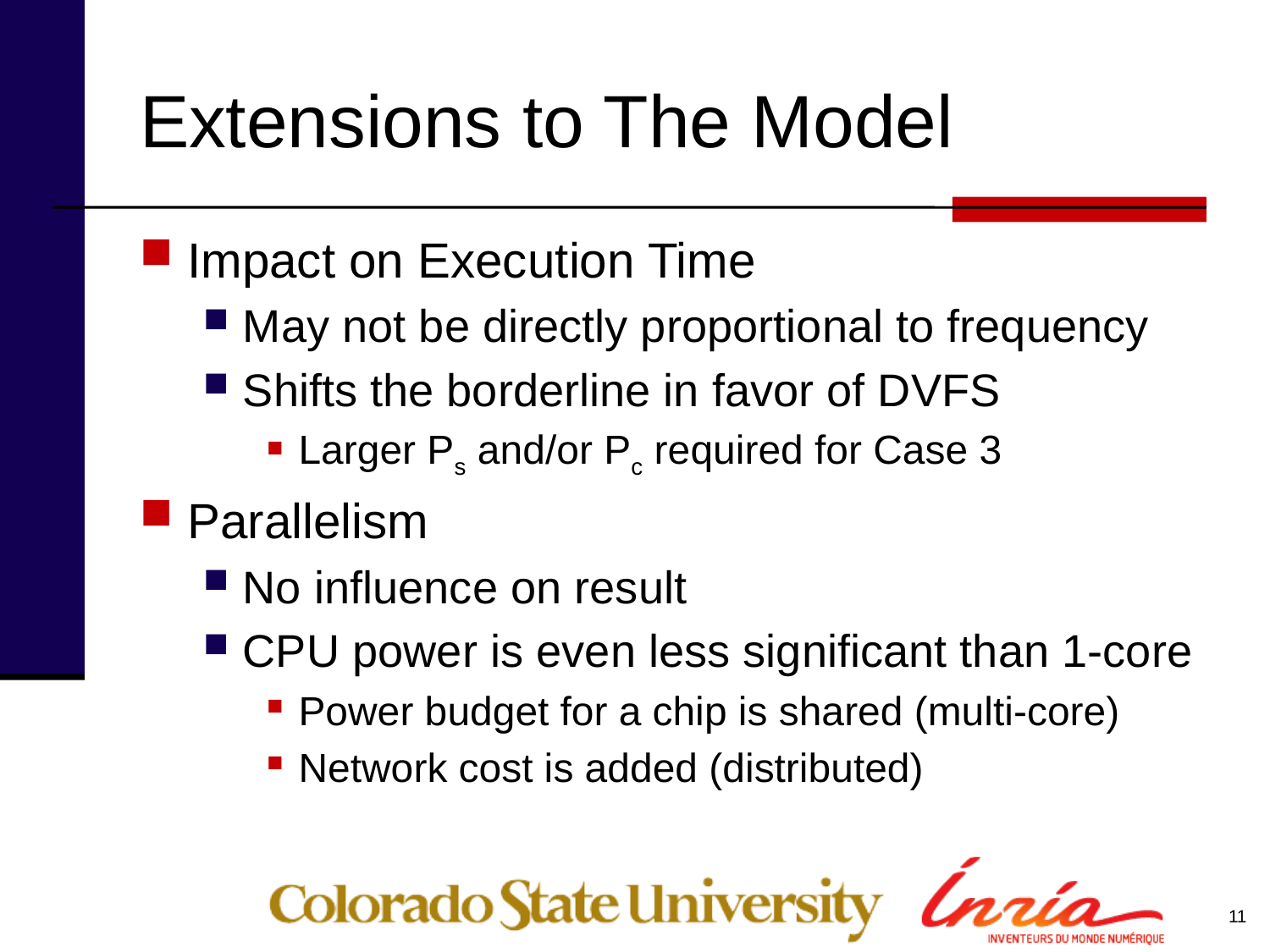

# Extensions to The Model
Impact on Execution Time
May not be directly proportional to frequency
Shifts the borderline in favor of DVFS
Larger Ps and/or Pc required for Case 3
Parallelism
No influence on result
CPU power is even less significant than 1-core
Power budget for a chip is shared (multi-core)
Network cost is added (distributed)
11